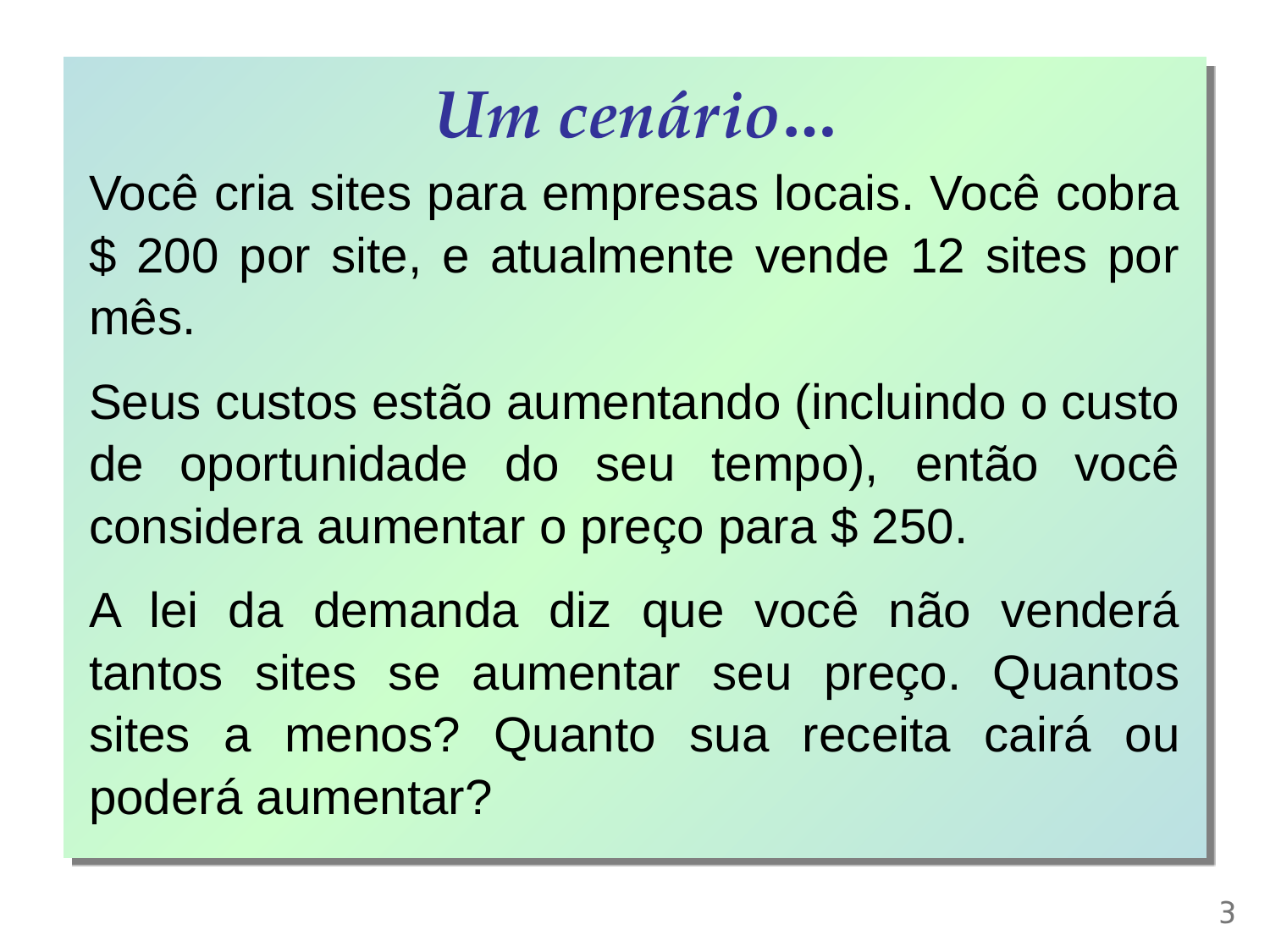

0

Você cria sites para empresas locais. Você cobra $ 200 por site, e atualmente vende 12 sites por mês.
Seus custos estão aumentando (incluindo o custo de oportunidade do seu tempo), então você considera aumentar o preço para $ 250.
A lei da demanda diz que você não venderá tantos sites se aumentar seu preço. Quantos sites a menos? Quanto sua receita cairá ou poderá aumentar?
Um cenário…
3